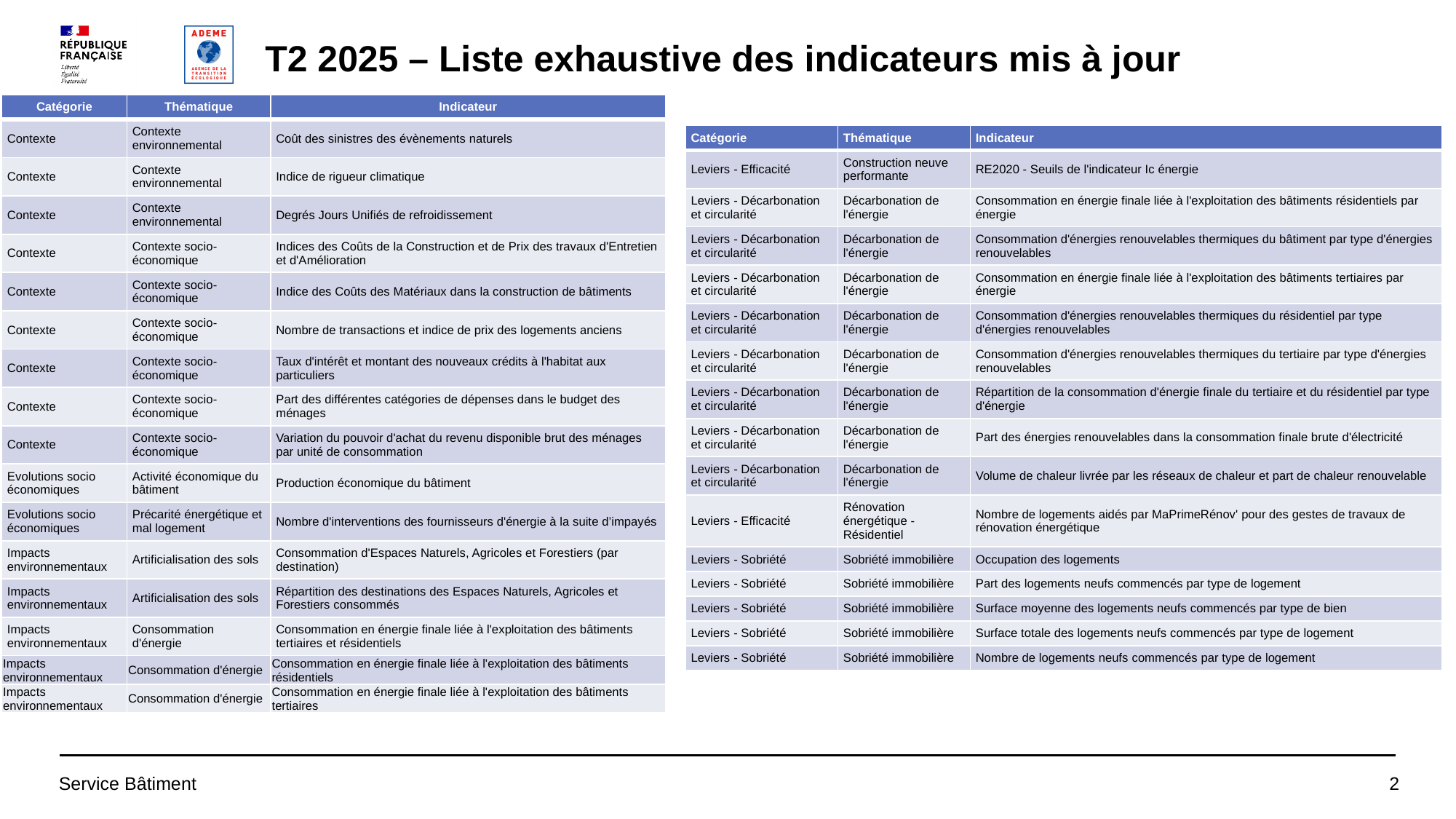

T2 2025 – Liste exhaustive des indicateurs mis à jour
| Catégorie | Thématique | Indicateur |
| --- | --- | --- |
| Contexte | Contexte environnemental | Coût des sinistres des évènements naturels |
| Contexte | Contexte environnemental | Indice de rigueur climatique |
| Contexte | Contexte environnemental | Degrés Jours Unifiés de refroidissement |
| Contexte | Contexte socio-économique | Indices des Coûts de la Construction et de Prix des travaux d'Entretien et d'Amélioration |
| Contexte | Contexte socio-économique | Indice des Coûts des Matériaux dans la construction de bâtiments |
| Contexte | Contexte socio-économique | Nombre de transactions et indice de prix des logements anciens |
| Contexte | Contexte socio-économique | Taux d'intérêt et montant des nouveaux crédits à l'habitat aux particuliers |
| Contexte | Contexte socio-économique | Part des différentes catégories de dépenses dans le budget des ménages |
| Contexte | Contexte socio-économique | Variation du pouvoir d'achat du revenu disponible brut des ménages par unité de consommation |
| Evolutions socio économiques | Activité économique du bâtiment | Production économique du bâtiment |
| Evolutions socio économiques | Précarité énergétique et mal logement | Nombre d'interventions des fournisseurs d'énergie à la suite d’impayés |
| Impacts environnementaux | Artificialisation des sols | Consommation d'Espaces Naturels, Agricoles et Forestiers (par destination) |
| Impacts environnementaux | Artificialisation des sols | Répartition des destinations des Espaces Naturels, Agricoles et Forestiers consommés |
| Impacts environnementaux | Consommation d'énergie | Consommation en énergie finale liée à l'exploitation des bâtiments tertiaires et résidentiels |
| Impacts environnementaux | Consommation d'énergie | Consommation en énergie finale liée à l'exploitation des bâtiments résidentiels |
| Impacts environnementaux | Consommation d'énergie | Consommation en énergie finale liée à l'exploitation des bâtiments tertiaires |
| Catégorie | Thématique | Indicateur |
| --- | --- | --- |
| Leviers - Efficacité | Construction neuve performante | RE2020 - Seuils de l'indicateur Ic énergie |
| Leviers - Décarbonation et circularité | Décarbonation de l'énergie | Consommation en énergie finale liée à l'exploitation des bâtiments résidentiels par énergie |
| Leviers - Décarbonation et circularité | Décarbonation de l'énergie | Consommation d'énergies renouvelables thermiques du bâtiment par type d'énergies renouvelables |
| Leviers - Décarbonation et circularité | Décarbonation de l'énergie | Consommation en énergie finale liée à l'exploitation des bâtiments tertiaires par énergie |
| Leviers - Décarbonation et circularité | Décarbonation de l'énergie | Consommation d'énergies renouvelables thermiques du résidentiel par type d'énergies renouvelables |
| Leviers - Décarbonation et circularité | Décarbonation de l'énergie | Consommation d'énergies renouvelables thermiques du tertiaire par type d'énergies renouvelables |
| Leviers - Décarbonation et circularité | Décarbonation de l'énergie | Répartition de la consommation d'énergie finale du tertiaire et du résidentiel par type d'énergie |
| Leviers - Décarbonation et circularité | Décarbonation de l'énergie | Part des énergies renouvelables dans la consommation finale brute d'électricité |
| Leviers - Décarbonation et circularité | Décarbonation de l'énergie | Volume de chaleur livrée par les réseaux de chaleur et part de chaleur renouvelable |
| Leviers - Efficacité | Rénovation énergétique - Résidentiel | Nombre de logements aidés par MaPrimeRénov' pour des gestes de travaux de rénovation énergétique |
| Leviers - Sobriété | Sobriété immobilière | Occupation des logements |
| Leviers - Sobriété | Sobriété immobilière | Part des logements neufs commencés par type de logement |
| Leviers - Sobriété | Sobriété immobilière | Surface moyenne des logements neufs commencés par type de bien |
| Leviers - Sobriété | Sobriété immobilière | Surface totale des logements neufs commencés par type de logement |
| Leviers - Sobriété | Sobriété immobilière | Nombre de logements neufs commencés par type de logement |
Service Bâtiment
2